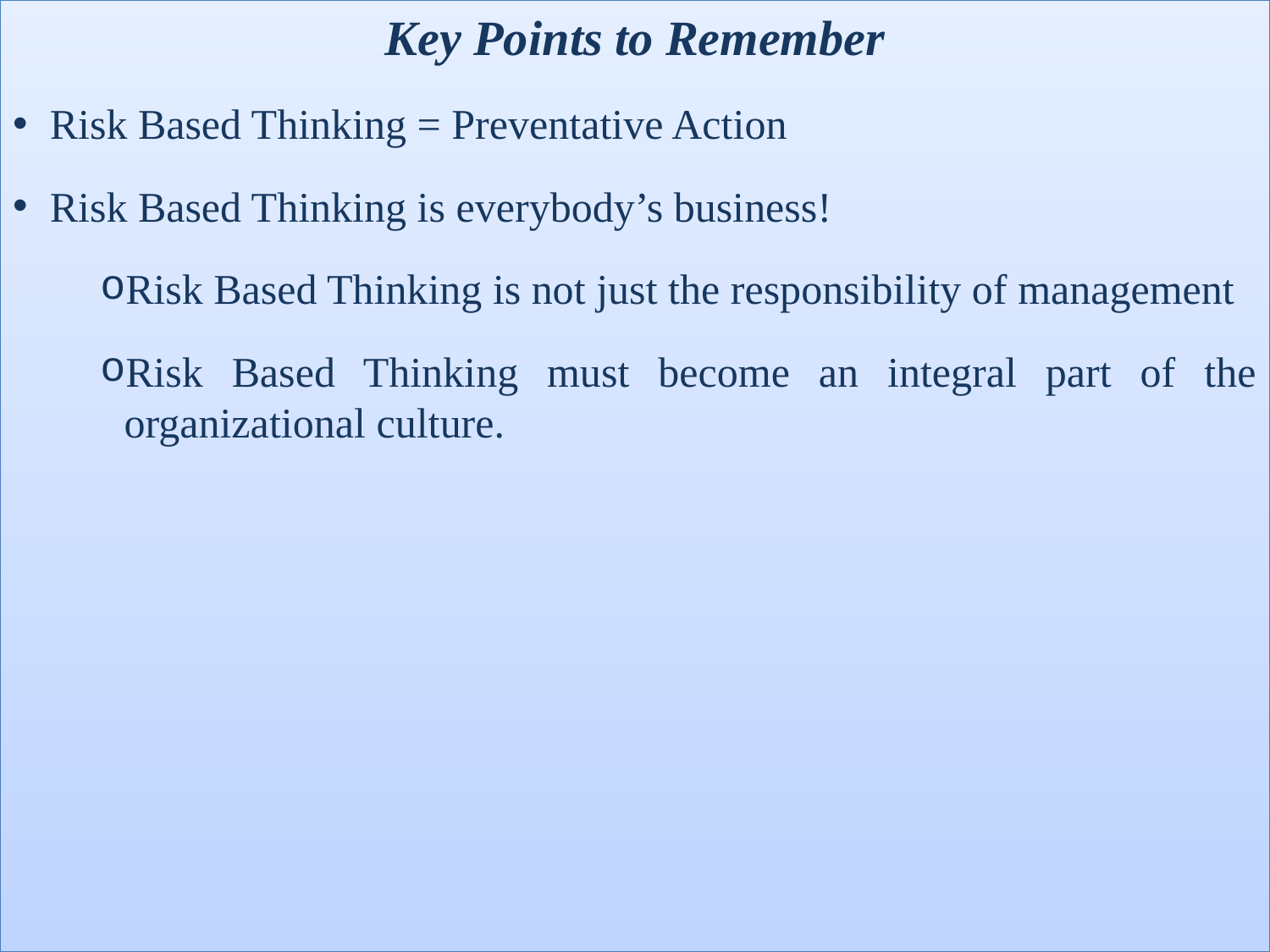

Key Points to Remember
Risk Based Thinking = Preventative Action
Risk Based Thinking is everybody’s business!
Risk Based Thinking is not just the responsibility of management
Risk Based Thinking must become an integral part of the organizational culture.